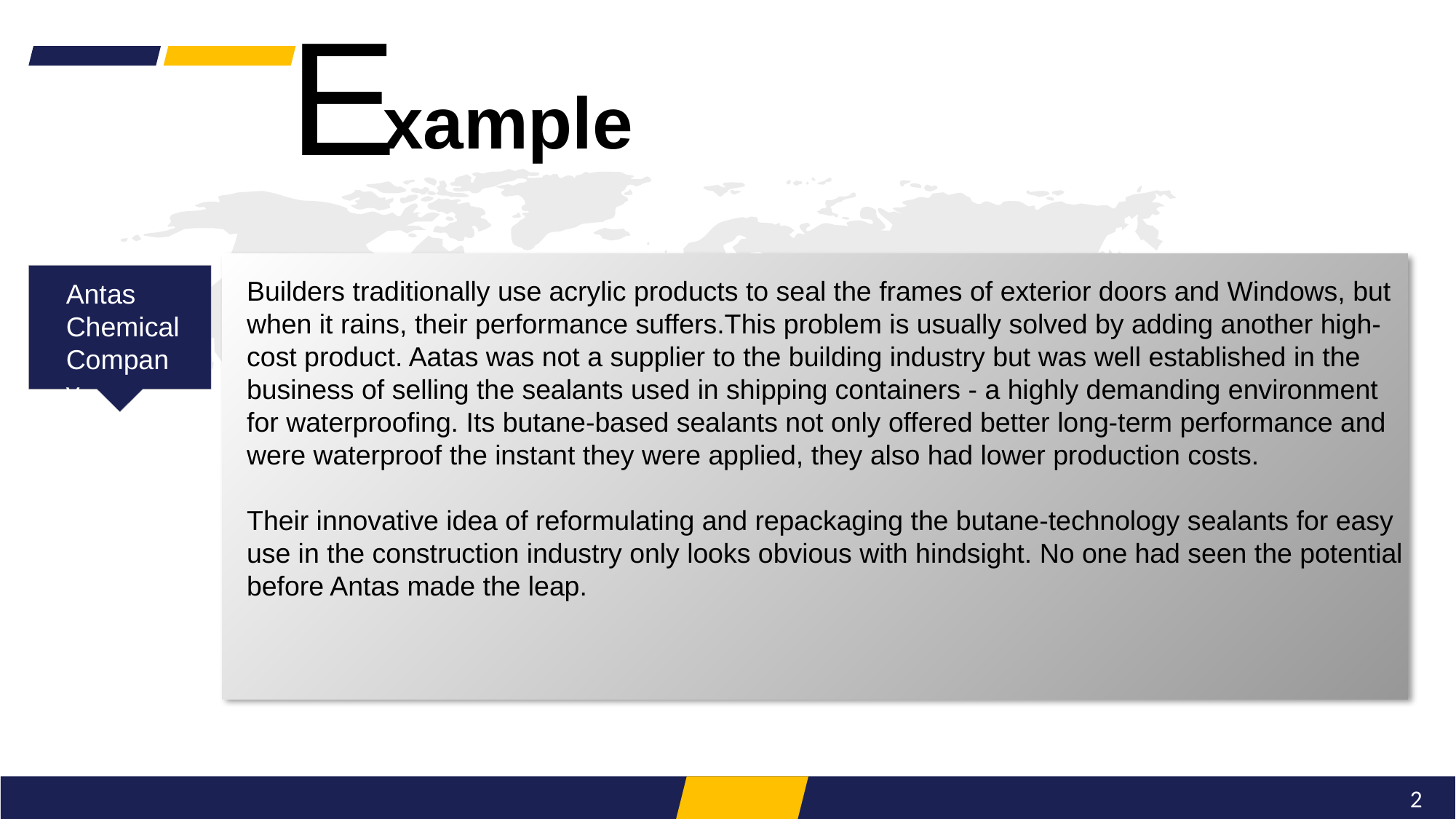

xample
E

Antas Chemical Company
Builders traditionally use acrylic products to seal the frames of exterior doors and Windows, but when it rains, their performance suffers.This problem is usually solved by adding another high-cost product. Aatas was not a supplier to the building industry but was well established in the business of selling the sealants used in shipping containers - a highly demanding environment for waterproofing. Its butane-based sealants not only offered better long-term performance and were waterproof the instant they were applied, they also had lower production costs.

Their innovative idea of reformulating and repackaging the butane-technology sealants for easy use in the construction industry only looks obvious with hindsight. No one had seen the potential before Antas made the leap.
2